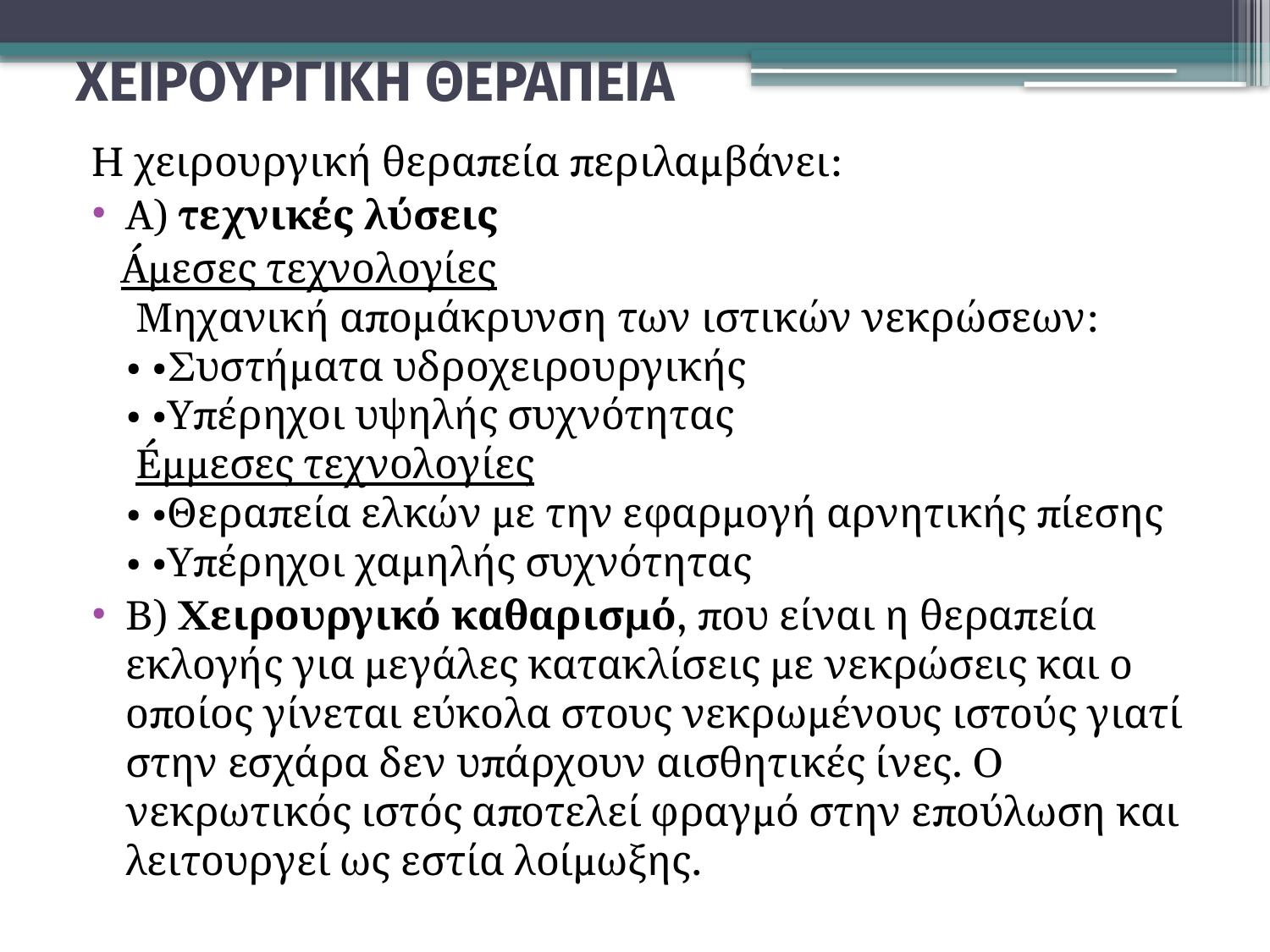

# ΧΕΙΡΟΥΡΓΙΚΗ ΘΕΡΑΠΕΙΑ
Η χειρουργική θεραπεία περιλαμβάνει:
Α) τεχνικές λύσεις
   Άμεσες τεχνολογίες
 Μηχανική απομάκρυνση των ιστικών νεκρώσεων:
• •Συστήματα υδροχειρουργικής
• •Υπέρηχοι υψηλής συχνότητας
 Έμμεσες τεχνολογίες
• •Θεραπεία ελκών με την εφαρμογή αρνητικής πίεσης
• •Υπέρηχοι χαμηλής συχνότητας
Β) Χειρουργικό καθαρισμό, που είναι η θεραπεία εκλογής για μεγάλες κατακλίσεις με νεκρώσεις και ο οποίος γίνεται εύκολα στους νεκρωμένους ιστούς γιατί στην εσχάρα δεν υπάρχουν αισθητικές ίνες. Ο νεκρωτικός ιστός αποτελεί φραγμό στην επούλωση και λειτουργεί ως εστία λοίμωξης.